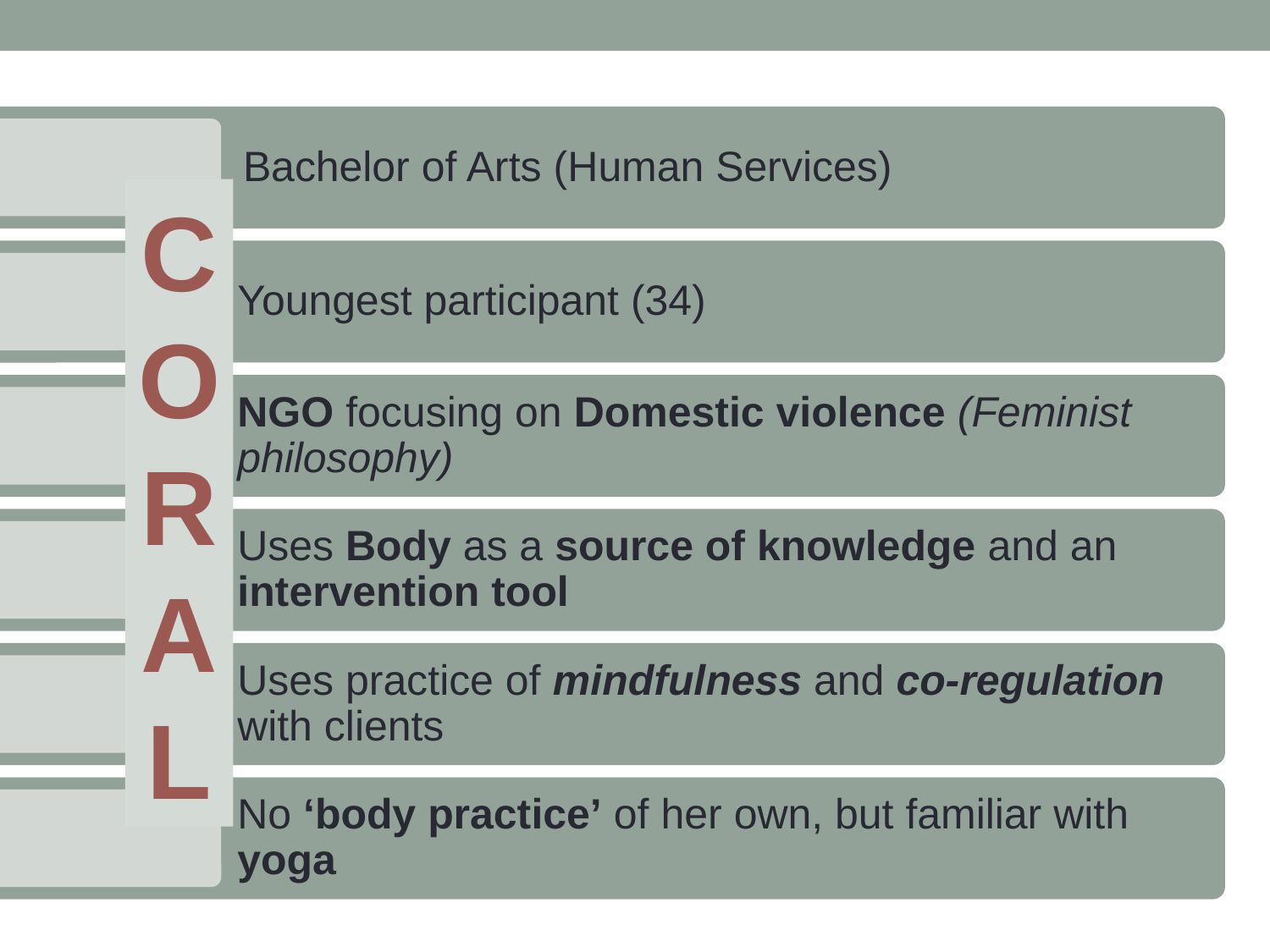

Bachelor of Arts (Human Services)
Youngest participant (34)
NGO focusing on Domestic violence (Feminist philosophy)
Uses Body as a source of knowledge and an intervention tool
Uses practice of mindfulness and co-regulation with clients
No ‘body practice’ of her own, but familiar with yoga
C
O
R
A
L